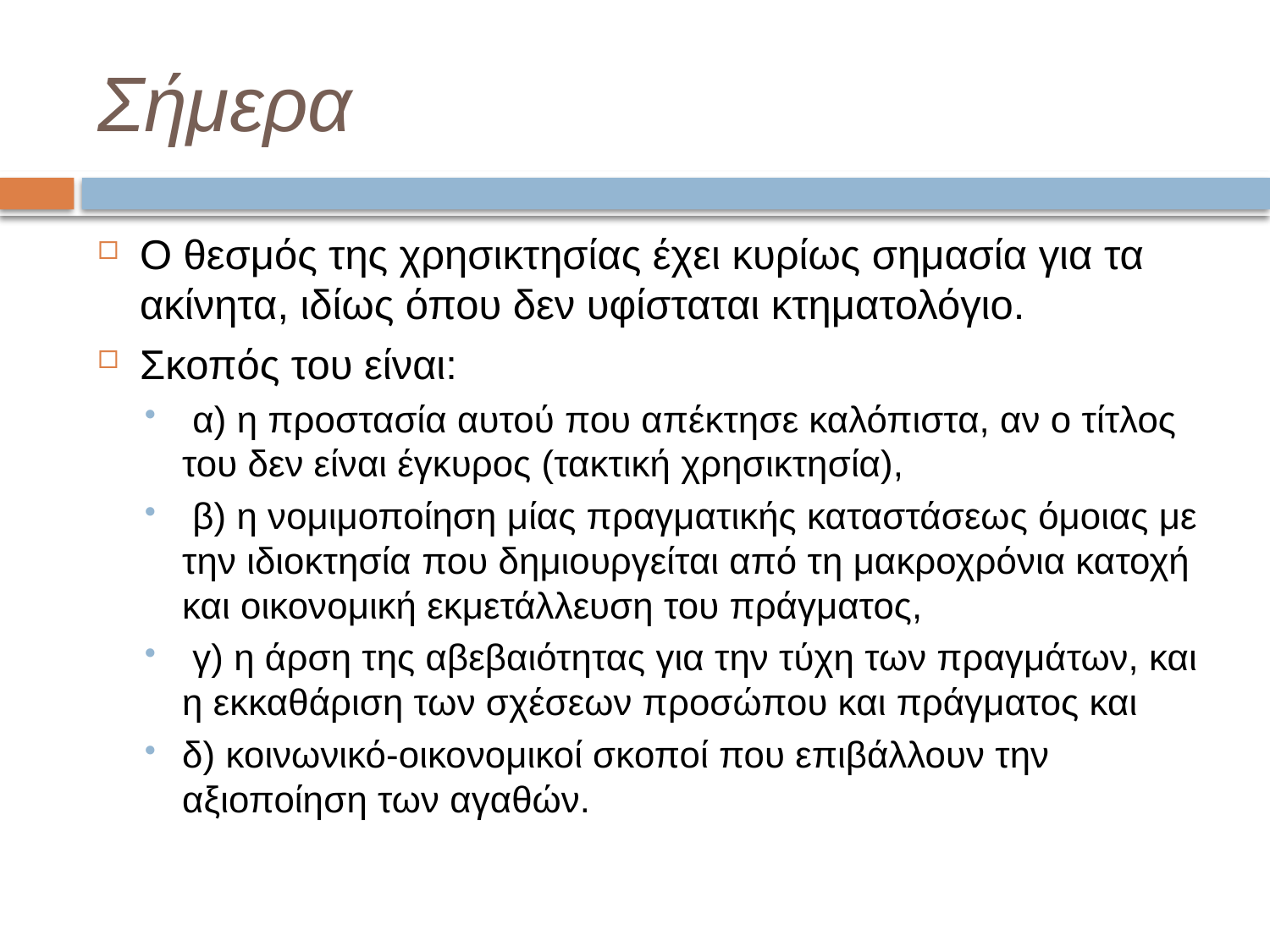

# Σήμερα
Ο θεσμός της χρησικτησίας έχει κυρίως σημασία για τα ακίνητα, ιδίως όπου δεν υφίσταται κτηματολόγιο.
Σκοπός του είναι:
 α) η προστασία αυτού που απέκτησε καλόπιστα, αν ο τίτλος του δεν είναι έγκυρος (τακτική χρησικτησία),
 β) η νομιμοποίηση μίας πραγματικής καταστάσεως όμοιας με την ιδιοκτησία που δημιουργείται από τη μακροχρόνια κατοχή και οικονομική εκμετάλλευση του πράγματος,
 γ) η άρση της αβεβαιότητας για την τύχη των πραγμάτων, και η εκκαθάριση των σχέσεων προσώπου και πράγματος και
δ) κοινωνικό-οικονομικοί σκοποί που επιβάλλουν την αξιοποίηση των αγαθών.